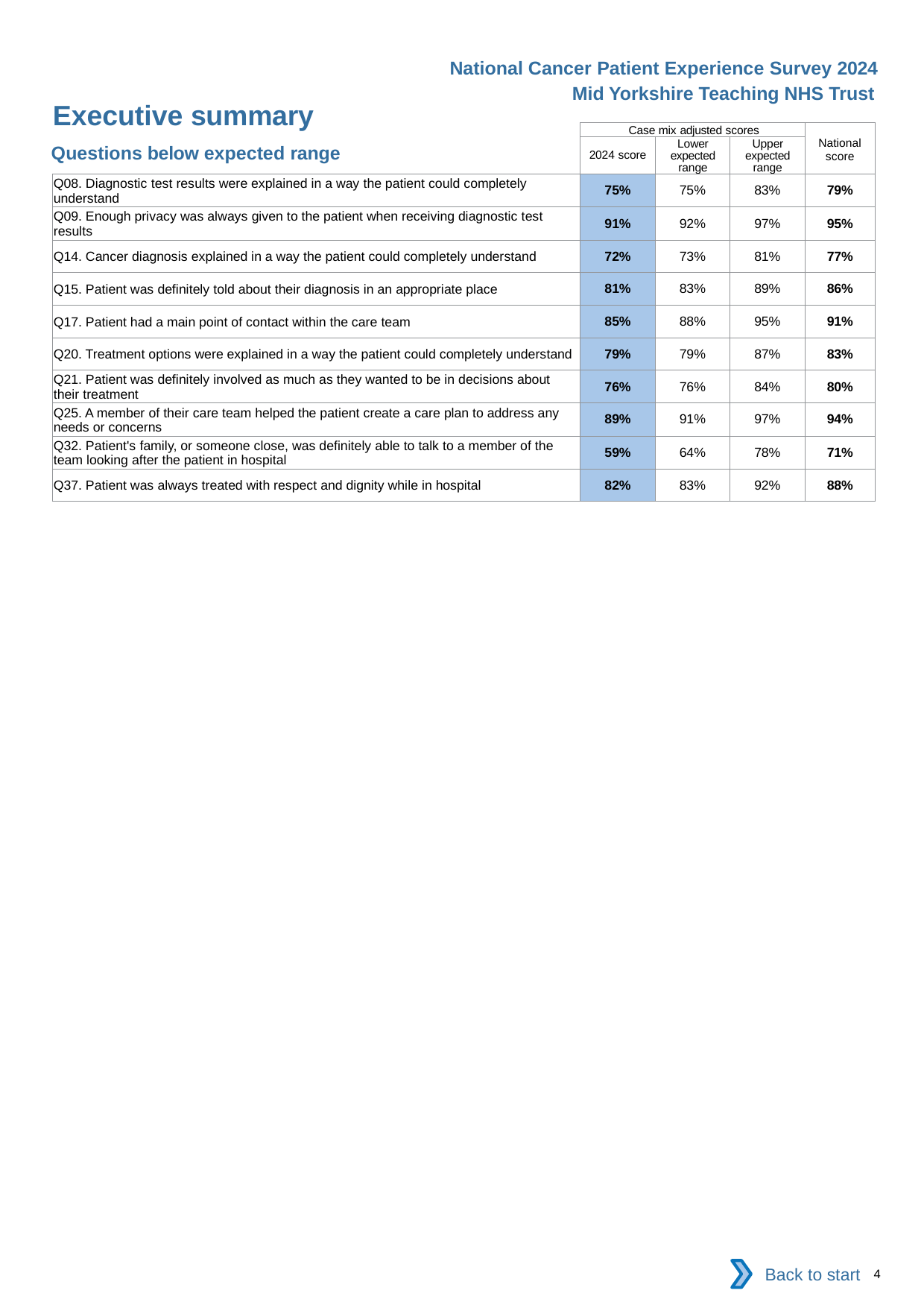

National Cancer Patient Experience Survey 2024
Mid Yorkshire Teaching NHS Trust
Executive summary
|  | Case mix adjusted scores |  |  | National score |
| --- | --- | --- | --- | --- |
|  | 2024 score | Lower expected range | Upper expected range |  |
| Q08. Diagnostic test results were explained in a way the patient could completely understand | 75% | 75% | 83% | 79% |
| Q09. Enough privacy was always given to the patient when receiving diagnostic test results | 91% | 92% | 97% | 95% |
| Q14. Cancer diagnosis explained in a way the patient could completely understand | 72% | 73% | 81% | 77% |
| Q15. Patient was definitely told about their diagnosis in an appropriate place | 81% | 83% | 89% | 86% |
| Q17. Patient had a main point of contact within the care team | 85% | 88% | 95% | 91% |
| Q20. Treatment options were explained in a way the patient could completely understand | 79% | 79% | 87% | 83% |
| Q21. Patient was definitely involved as much as they wanted to be in decisions about their treatment | 76% | 76% | 84% | 80% |
| Q25. A member of their care team helped the patient create a care plan to address any needs or concerns | 89% | 91% | 97% | 94% |
| Q32. Patient's family, or someone close, was definitely able to talk to a member of the team looking after the patient in hospital | 59% | 64% | 78% | 71% |
| Q37. Patient was always treated with respect and dignity while in hospital | 82% | 83% | 92% | 88% |
Questions below expected range
Back to start

4